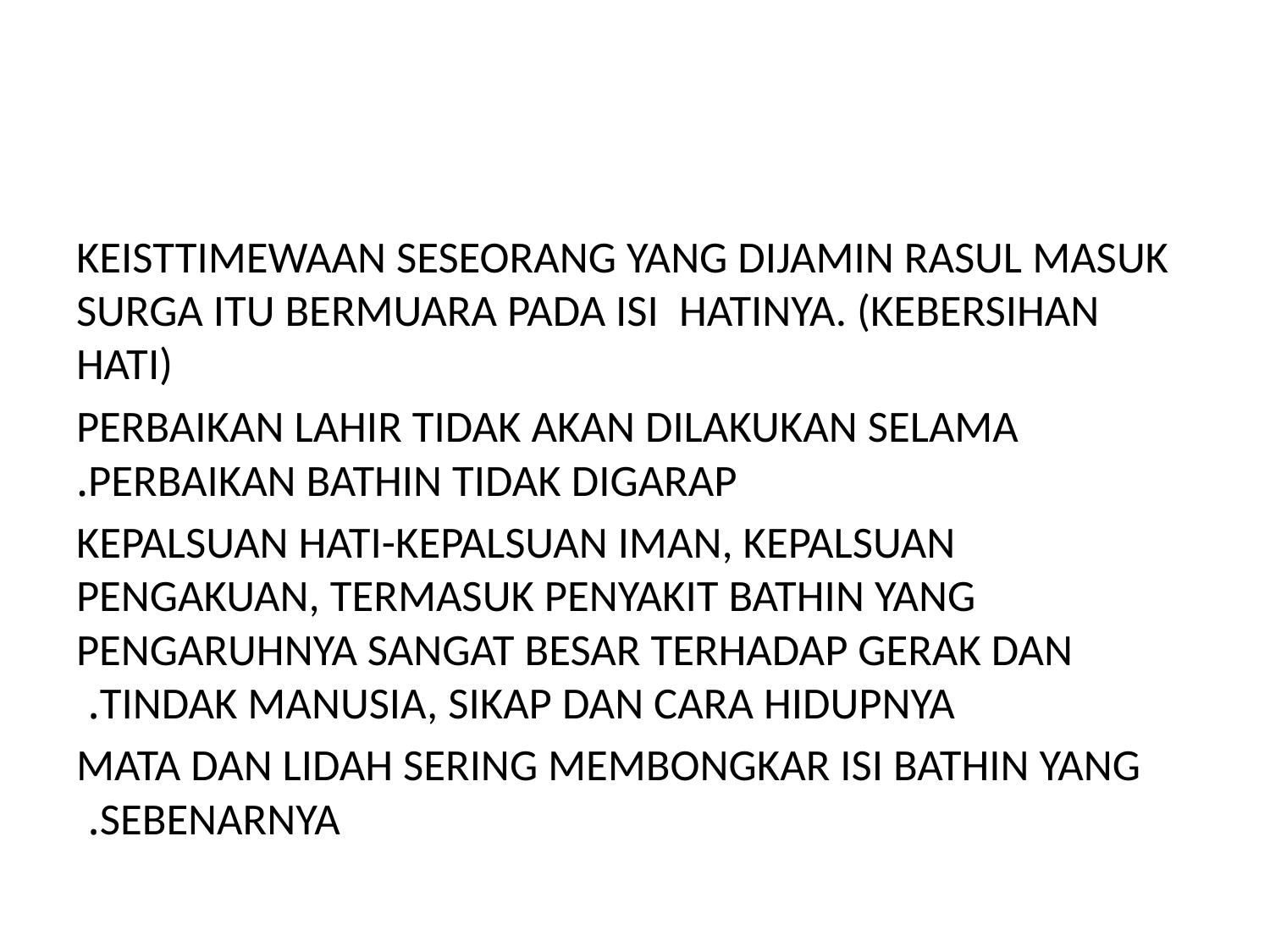

#
KEISTTIMEWAAN SESEORANG YANG DIJAMIN RASUL MASUK SURGA ITU BERMUARA PADA ISI  HATINYA. (KEBERSIHAN HATI)
PERBAIKAN LAHIR TIDAK AKAN DILAKUKAN SELAMA PERBAIKAN BATHIN TIDAK DIGARAP.
KEPALSUAN HATI-KEPALSUAN IMAN, KEPALSUAN PENGAKUAN, TERMASUK PENYAKIT BATHIN YANG PENGARUHNYA SANGAT BESAR TERHADAP GERAK DAN TINDAK MANUSIA, SIKAP DAN CARA HIDUPNYA.
MATA DAN LIDAH SERING MEMBONGKAR ISI BATHIN YANG SEBENARNYA.